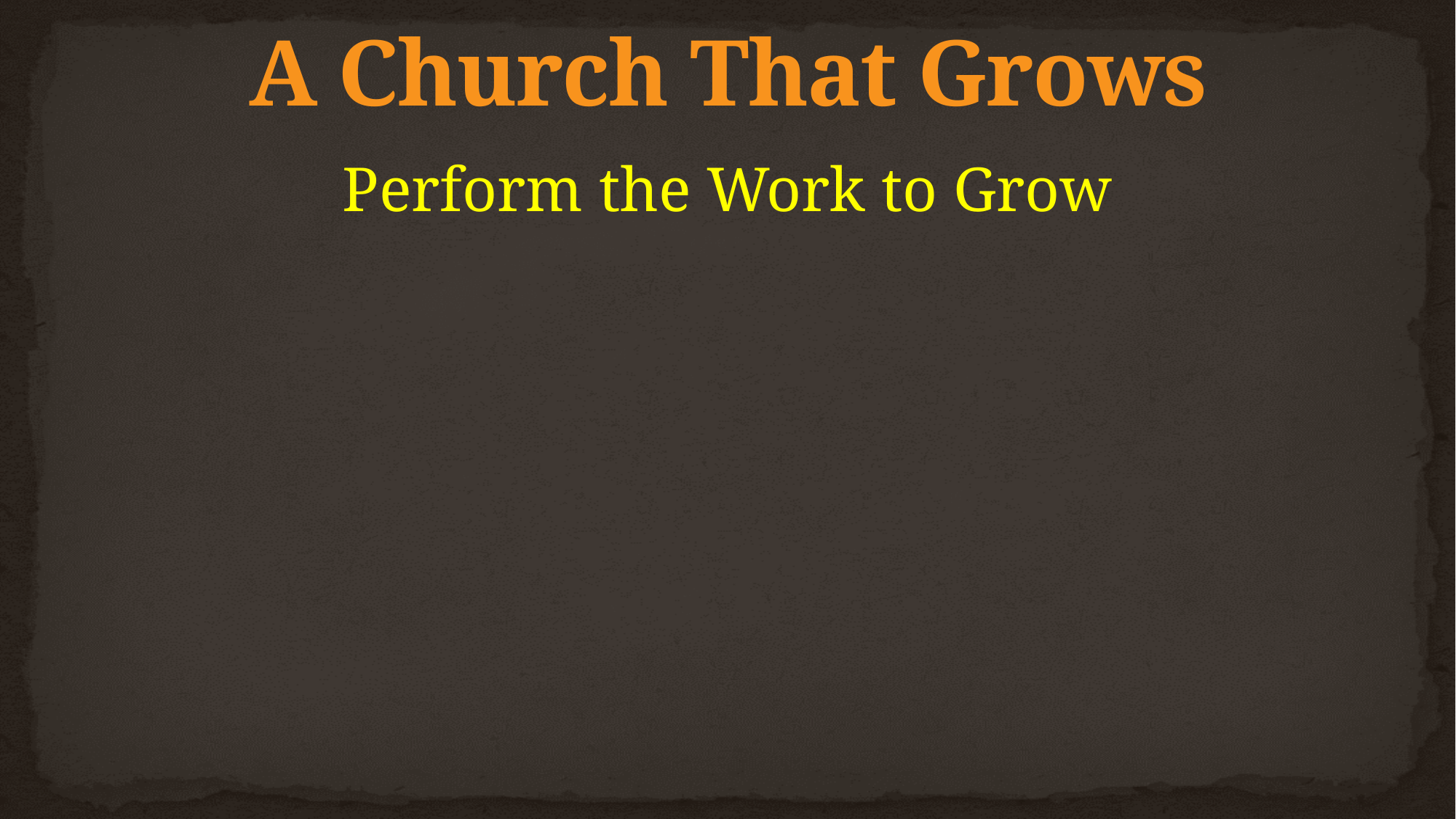

# A Church That Grows
Perform the Work to Grow